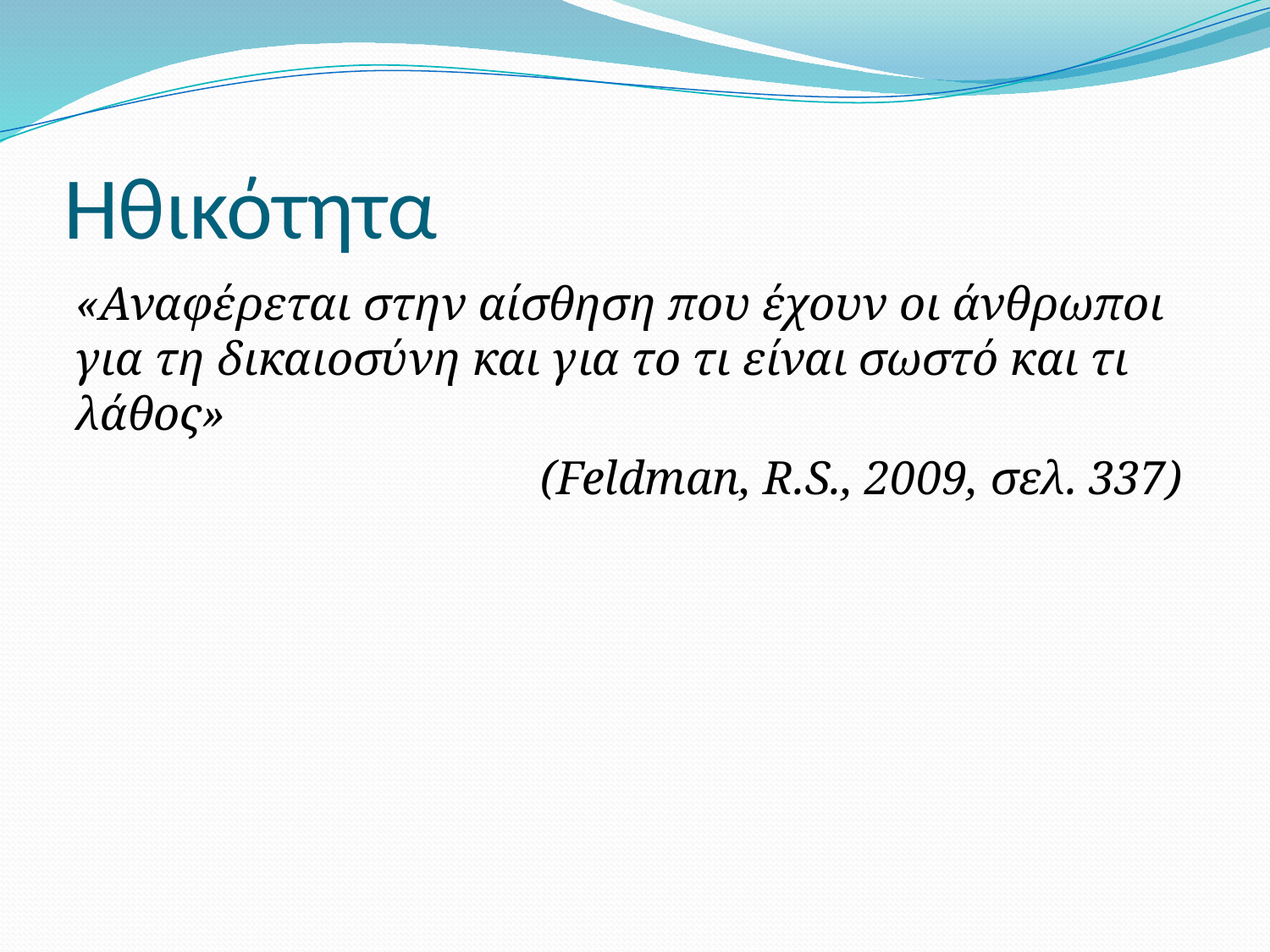

# Ηθικότητα
«Αναφέρεται στην αίσθηση που έχουν οι άνθρωποι για τη δικαιοσύνη και για το τι είναι σωστό και τι λάθος»
(Feldman, R.S., 2009, σελ. 337)